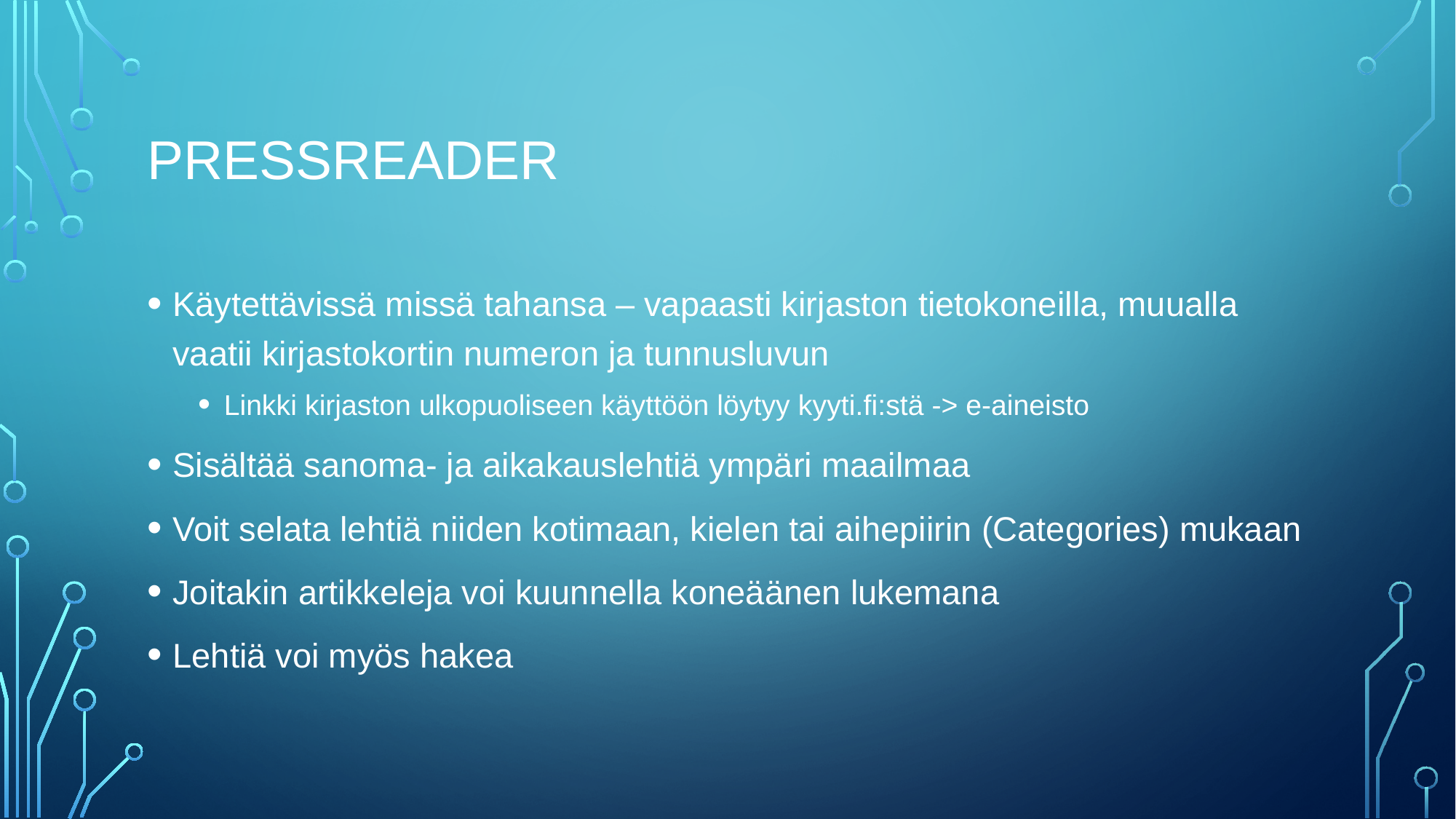

# Pressreader
Käytettävissä missä tahansa – vapaasti kirjaston tietokoneilla, muualla vaatii kirjastokortin numeron ja tunnusluvun
Linkki kirjaston ulkopuoliseen käyttöön löytyy kyyti.fi:stä -> e-aineisto
Sisältää sanoma- ja aikakauslehtiä ympäri maailmaa
Voit selata lehtiä niiden kotimaan, kielen tai aihepiirin (Categories) mukaan
Joitakin artikkeleja voi kuunnella koneäänen lukemana
Lehtiä voi myös hakea